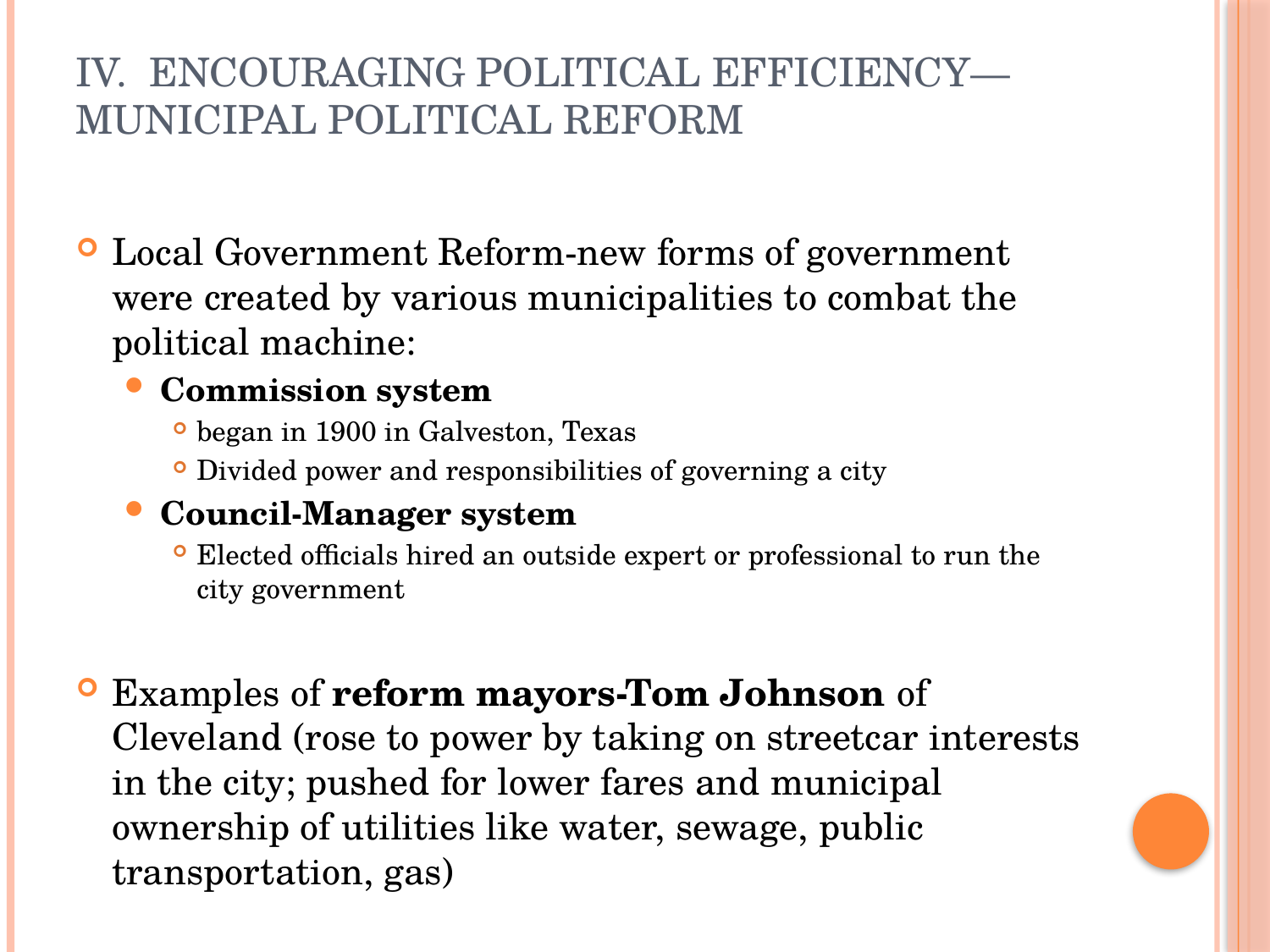

# IV.  encouraging political efficiency— Municipal political Reform
Local Government Reform-new forms of government were created by various municipalities to combat the political machine:
Commission system
began in 1900 in Galveston, Texas
Divided power and responsibilities of governing a city
Council-Manager system
Elected officials hired an outside expert or professional to run the city government

Examples of reform mayors-Tom Johnson of Cleveland (rose to power by taking on streetcar interests in the city; pushed for lower fares and municipal ownership of utilities like water, sewage, public transportation, gas)